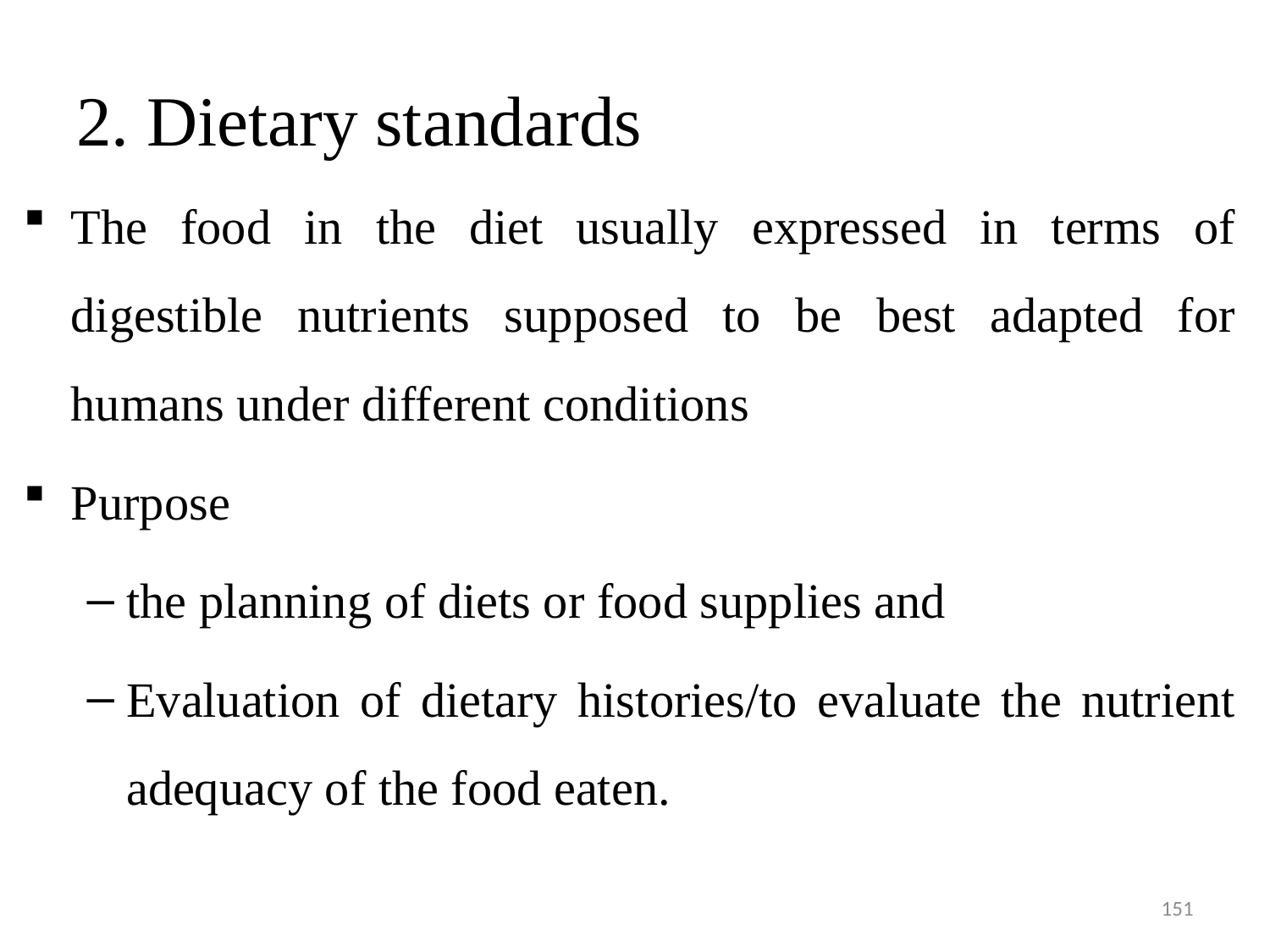

# 2. Dietary standards
The food in the diet usually expressed in terms of digestible nutrients supposed to be best adapted for humans under different conditions
Purpose
the planning of diets or food supplies and
Evaluation of dietary histories/to evaluate the nutrient adequacy of the food eaten.
151